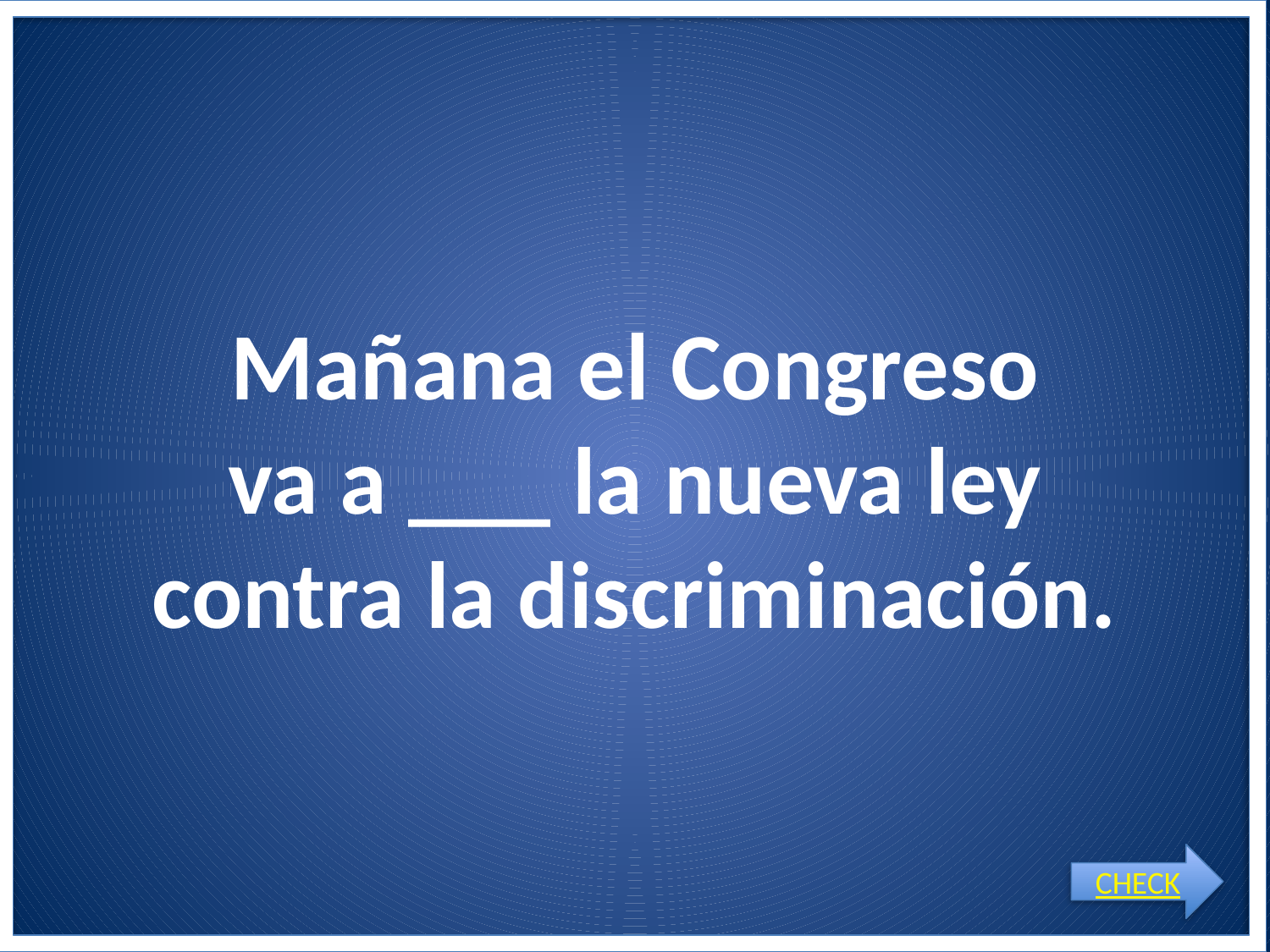

# Mañana el Congreso va a ___ la nueva ley contra la discriminación.
CHECK